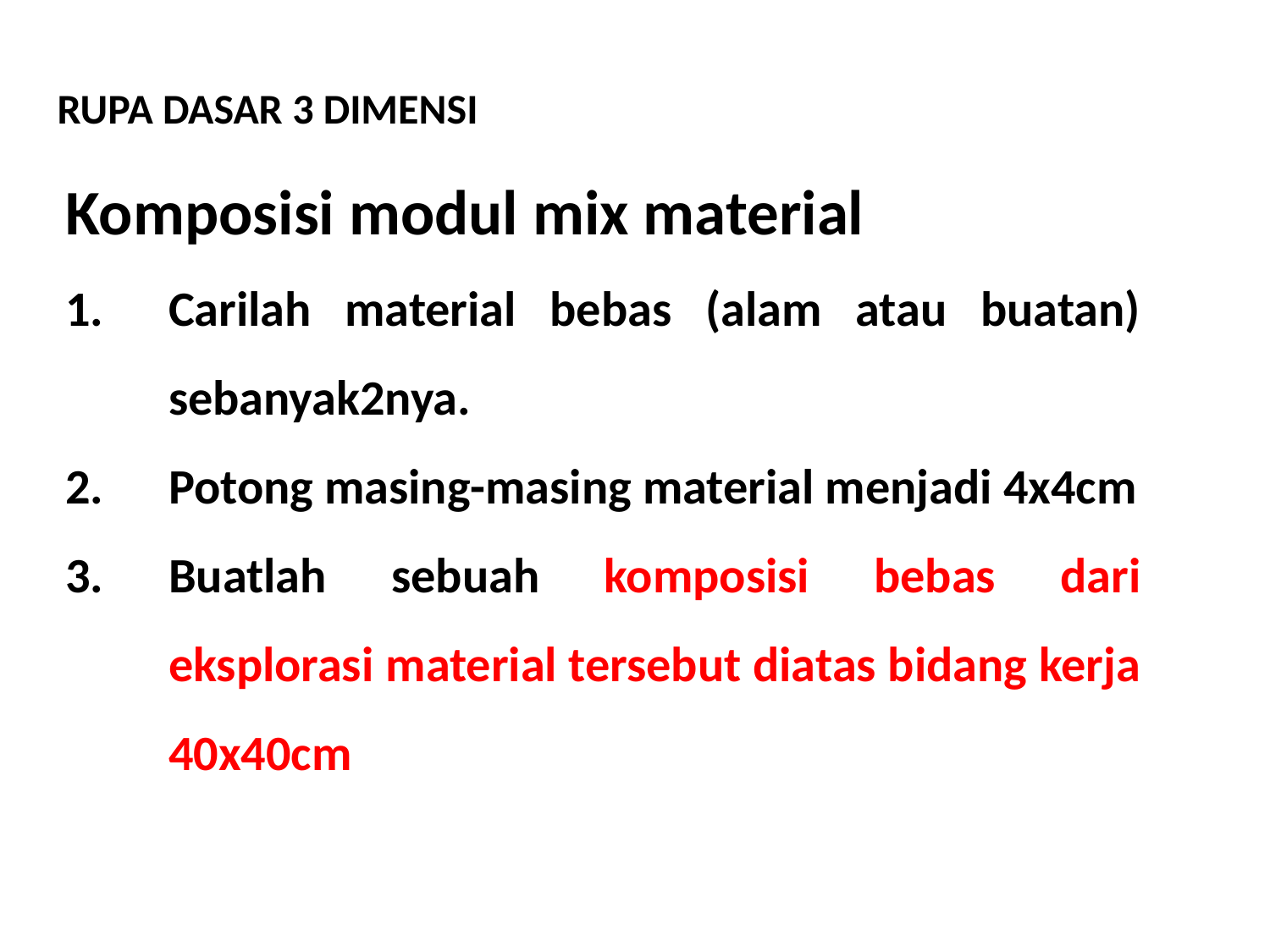

RUPA DASAR 3 DIMENSI
Komposisi modul mix material
Carilah material bebas (alam atau buatan) sebanyak2nya.
Potong masing-masing material menjadi 4x4cm
Buatlah sebuah komposisi bebas dari eksplorasi material tersebut diatas bidang kerja 40x40cm